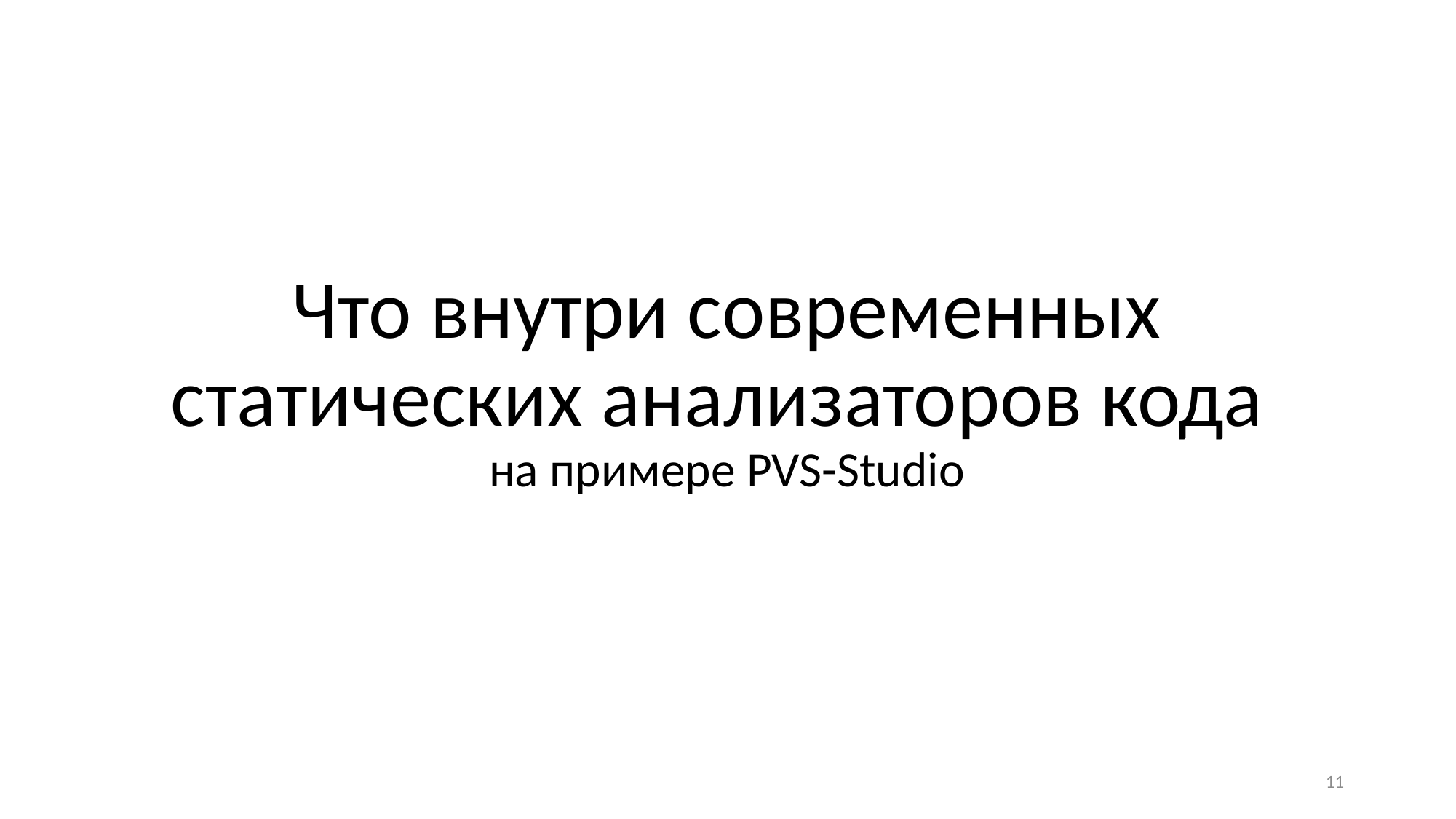

# Что внутри современных статических анализаторов кода на примере PVS-Studio
11